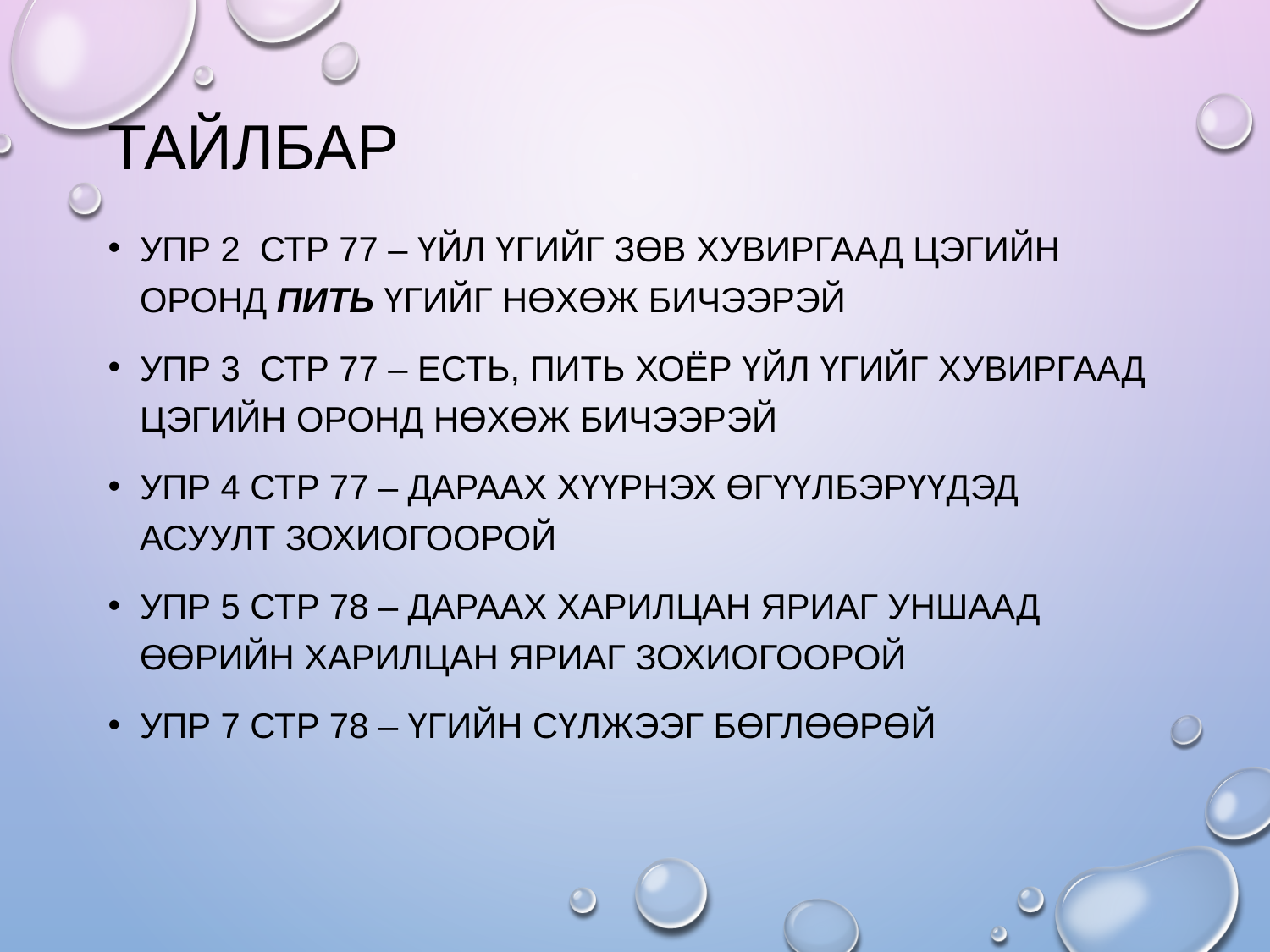

# тайлбар
Упр 2  стр 77 – үйл үгийг зөв хувиргаад цэгийн оронд пить үгийг нөхөж бичээрэй
Упр 3  стр 77 – есть, пить хоёр үйл үгийг хувиргаад цэгийн оронд нөхөж бичээрэй
Упр 4 стр 77 – дараах хүүрнэх өгүүлбэрүүдэд асуулт зохиогоорой
Упр 5 стр 78 – дараах харилцан яриаг уншаад өөрийн харилцан яриаг зохиогоорой
Упр 7 стр 78 – үгийн сүлжээг бөглөөрөй